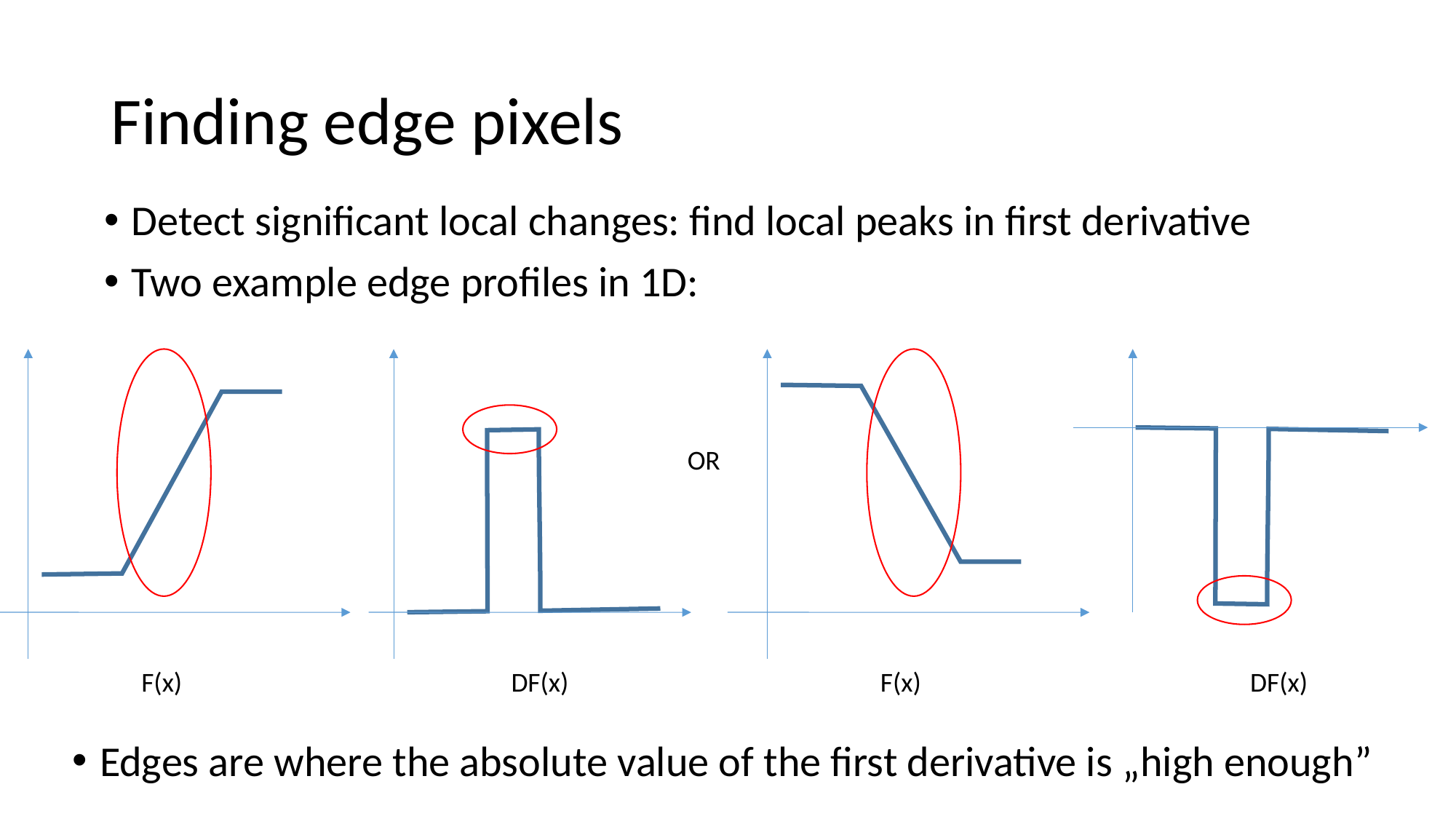

# Finding edge pixels
Detect significant local changes: find local peaks in first derivative
Two example edge profiles in 1D:

OR

F(x)
DF(x)
F(x)
DF(x)
Edges are where the absolute value of the first derivative is „high enough”